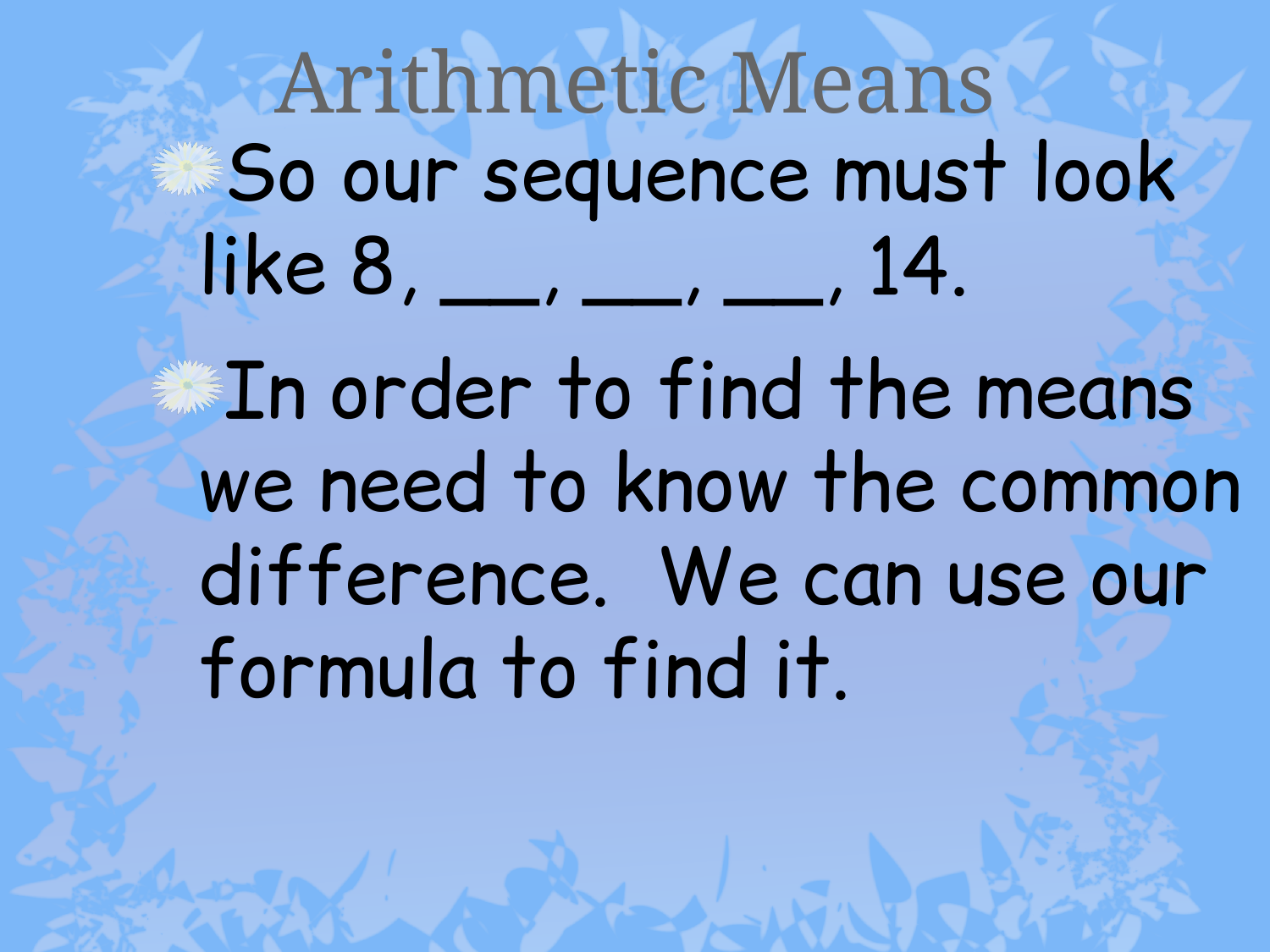

# Arithmetic Means
So our sequence must look like 8, __, __, __, 14.
In order to find the means we need to know the common difference.  We can use our formula to find it.